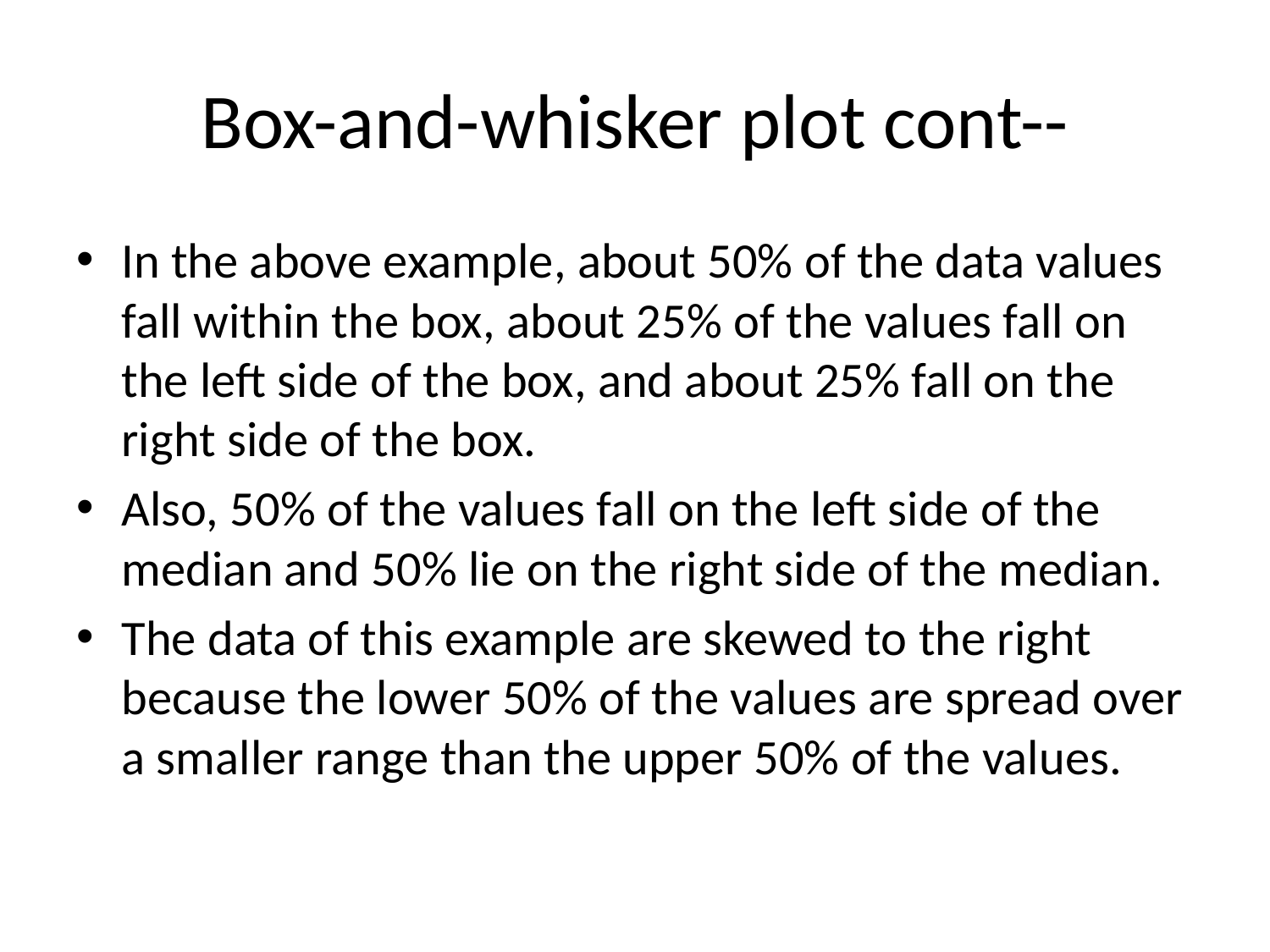

# Box-and-whisker plot cont--
In the above example, about 50% of the data values fall within the box, about 25% of the values fall on the left side of the box, and about 25% fall on the right side of the box.
Also, 50% of the values fall on the left side of the median and 50% lie on the right side of the median.
The data of this example are skewed to the right because the lower 50% of the values are spread over a smaller range than the upper 50% of the values.